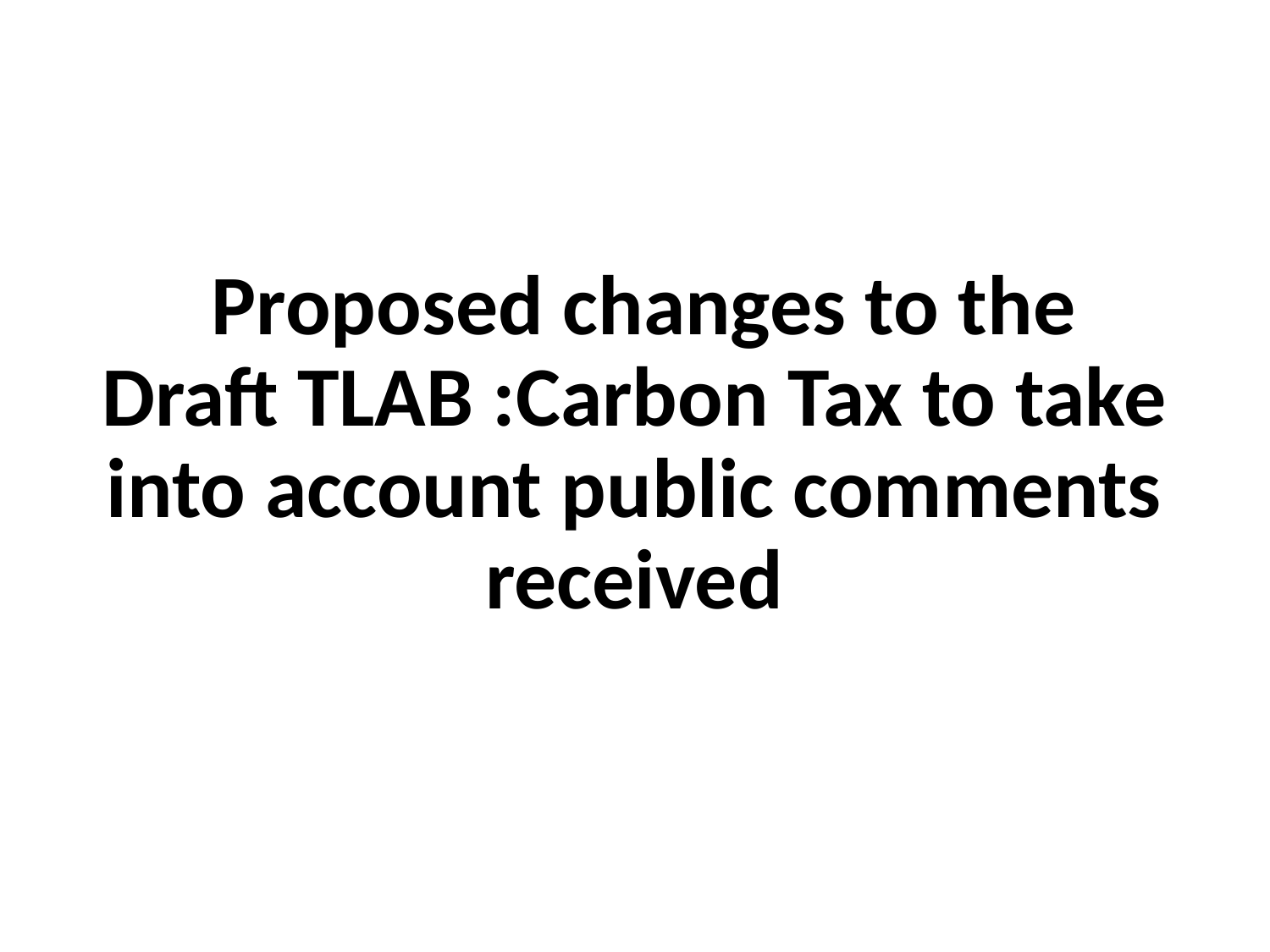

# Proposed changes to the Draft TLAB :Carbon Tax to take into account public comments received